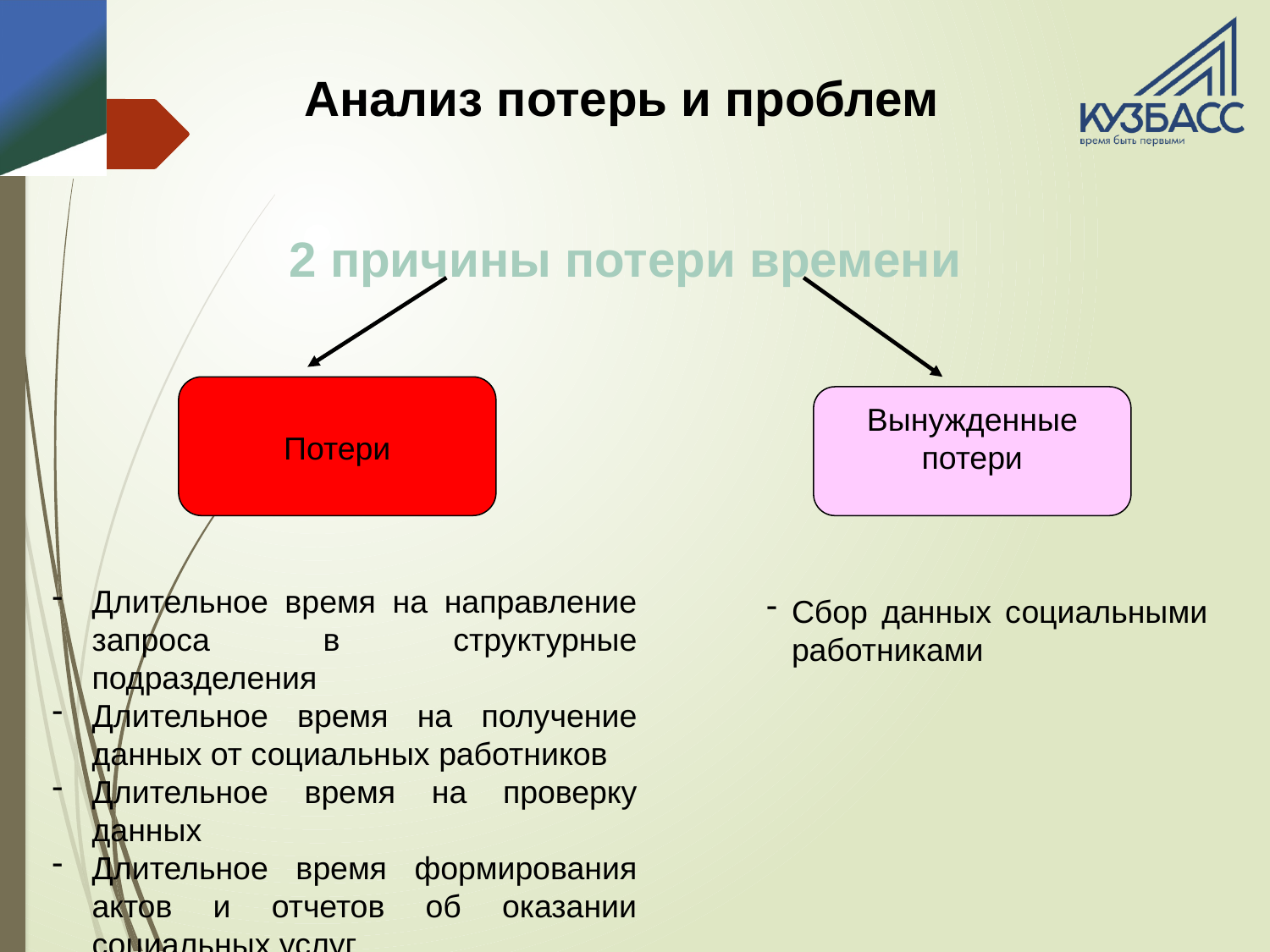

# Анализ потерь и проблем
2 причины потери времени

Потери
Вынужденные потери
Длительное время на направление запроса в структурные подразделения
Длительное время на получение данных от социальных работников
Длительное время на проверку данных
Длительное время формирования актов и отчетов об оказании социальных услуг
Сбор данных социальными работниками
Подготовка ответа на запрос отделениями